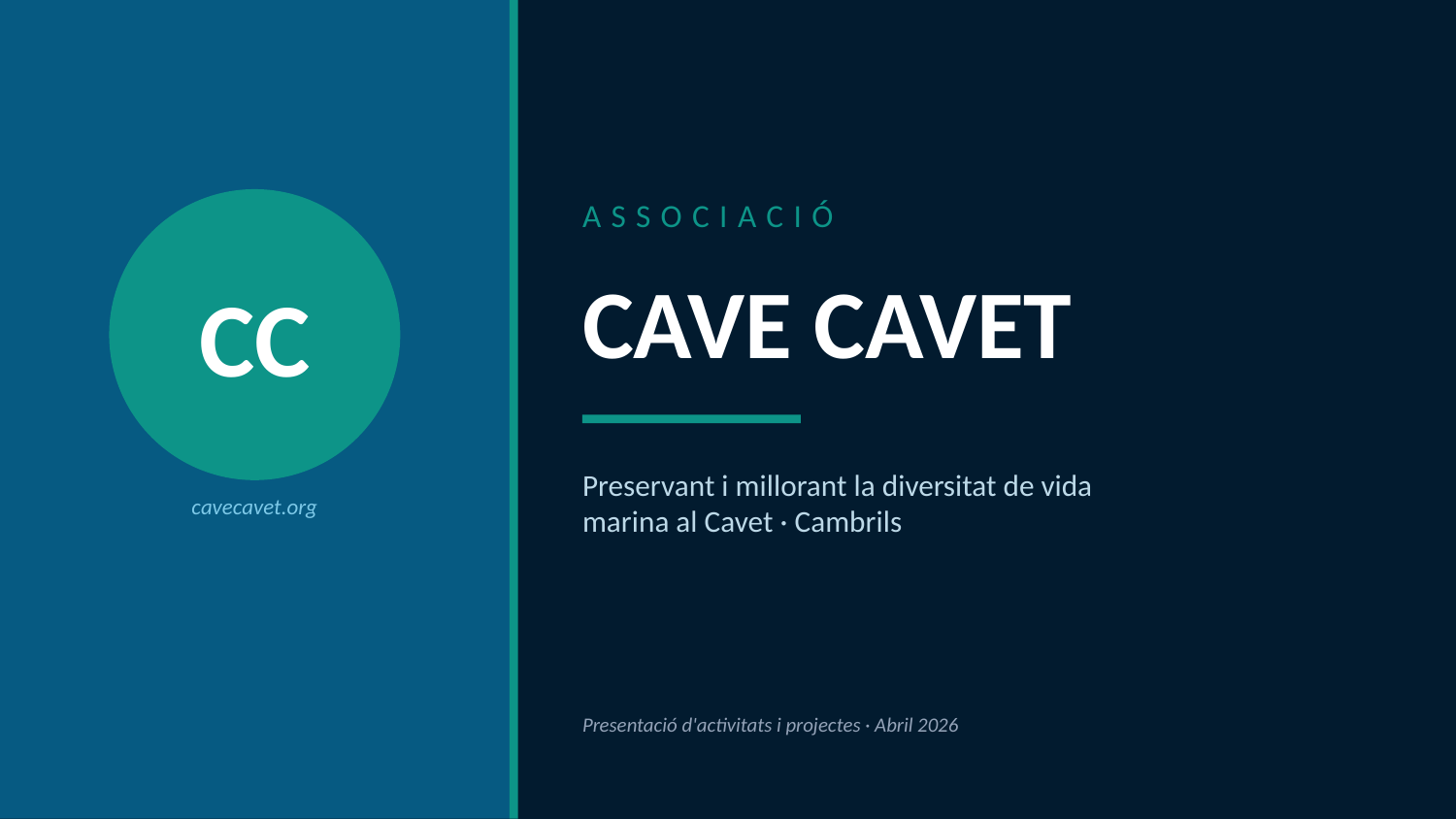

ASSOCIACIÓ

CC
CAVE CAVET

Preservant i millorant la diversitat de vida
marina al Cavet · Cambrils
cavecavet.org
Presentació d'activitats i projectes · Abril 2026